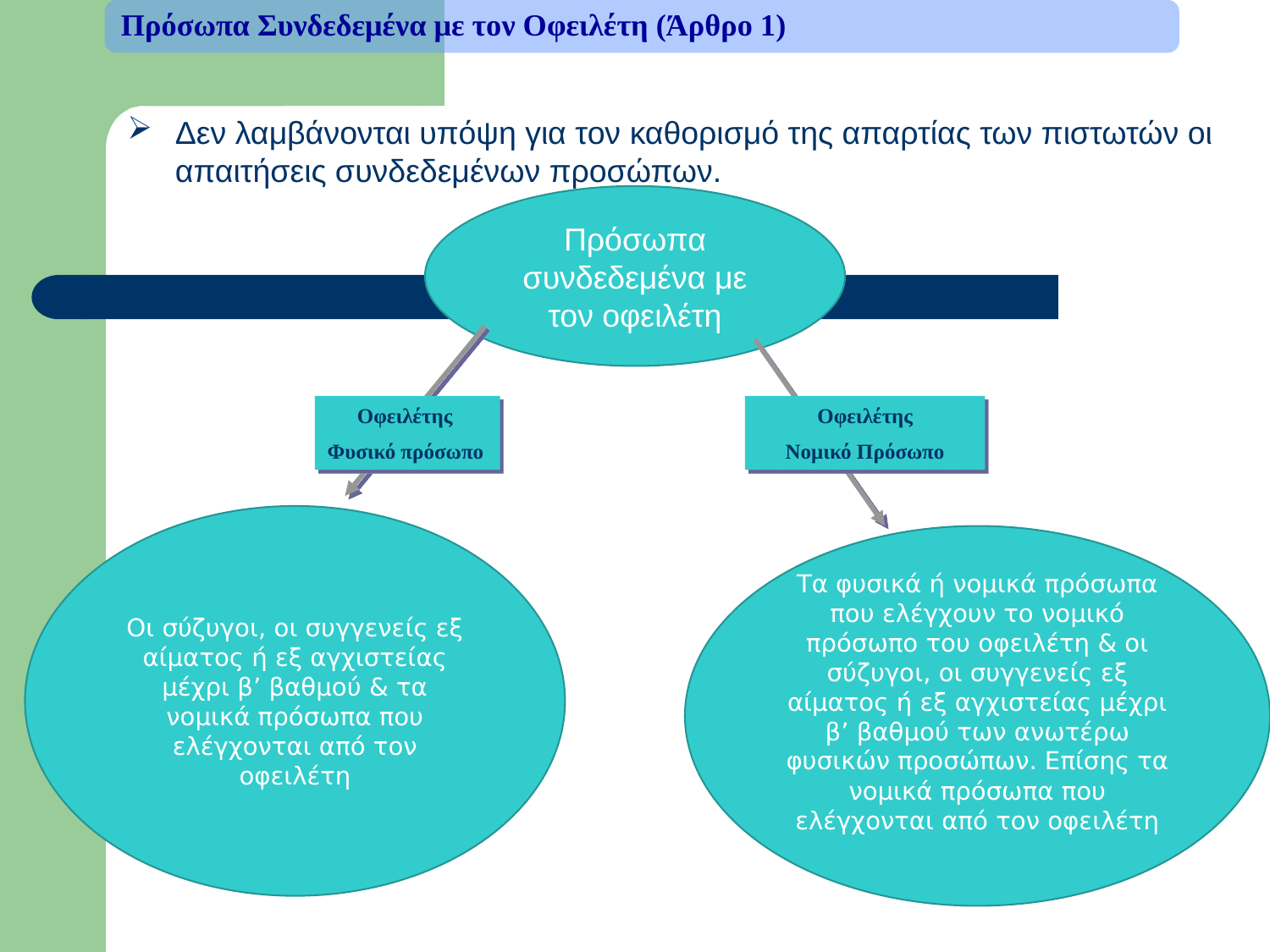

Πρόσωπα Συνδεδεμένα με τον Οφειλέτη (Άρθρο 1)
Δεν λαμβάνονται υπόψη για τον καθορισμό της απαρτίας των πιστωτών οι απαιτήσεις συνδεδεμένων προσώπων.

Πρόσωπα συνδεδεμένα με τον οφειλέτη

Οφειλέτης
Φυσικό πρόσωπο
Οφειλέτης
Νομικό Πρόσωπο

Οι σύζυγοι, οι συγγενείς εξ αίματος ή εξ αγχιστείας μέχρι β’ βαθμού & τα νομικά πρόσωπα που ελέγχονται από τον οφειλέτη
Τα φυσικά ή νομικά πρόσωπα που ελέγχουν το νομικό πρόσωπο του οφειλέτη & οι σύζυγοι, οι συγγενείς εξ αίματος ή εξ αγχιστείας μέχρι β’ βαθμού των ανωτέρω φυσικών προσώπων. Επίσης τα νομικά πρόσωπα που ελέγχονται από τον οφειλέτη